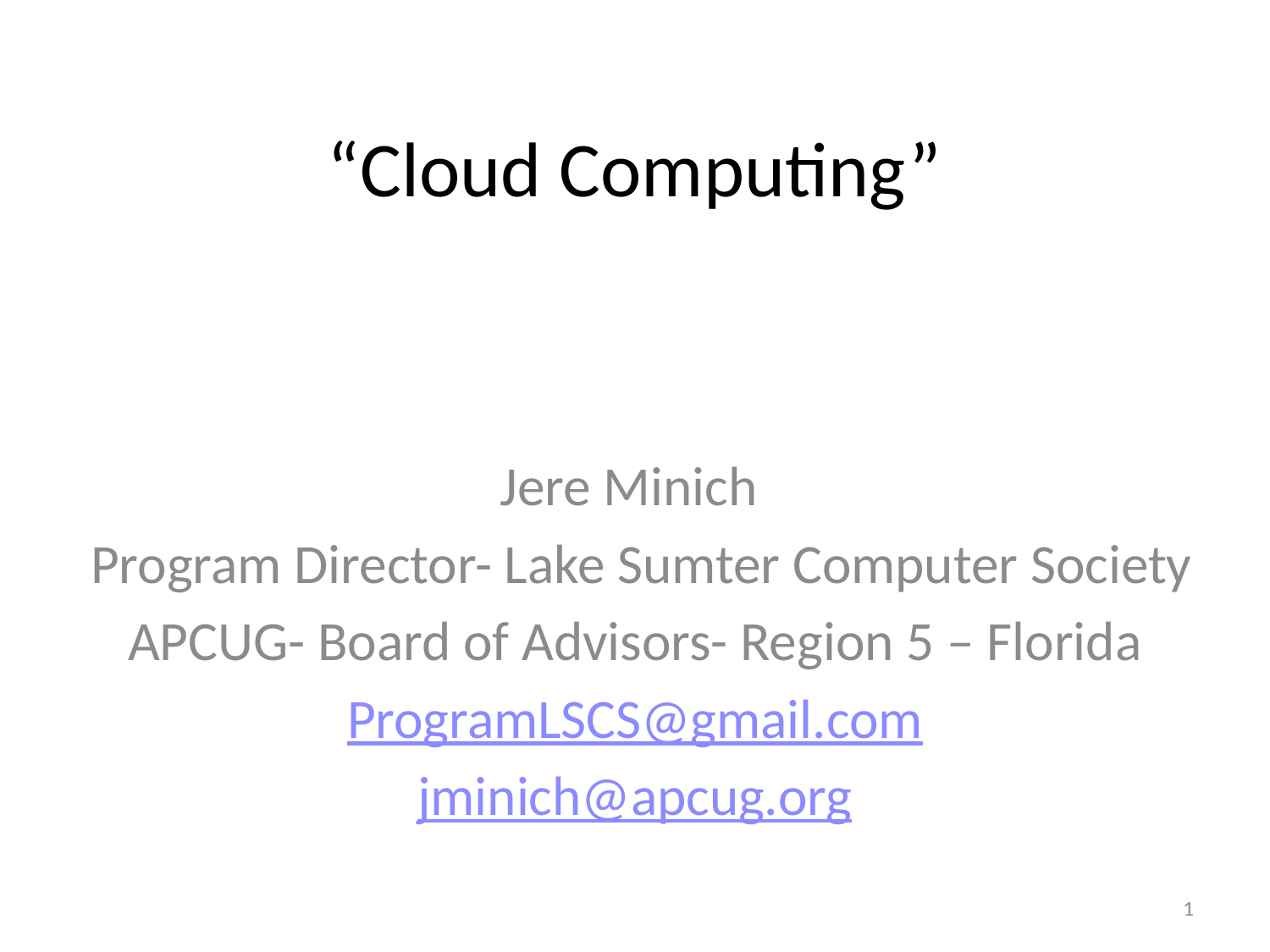

# “Cloud Computing”
Jere Minich
 Program Director- Lake Sumter Computer Society
APCUG- Board of Advisors- Region 5 – Florida
ProgramLSCS@gmail.com
jminich@apcug.org

1